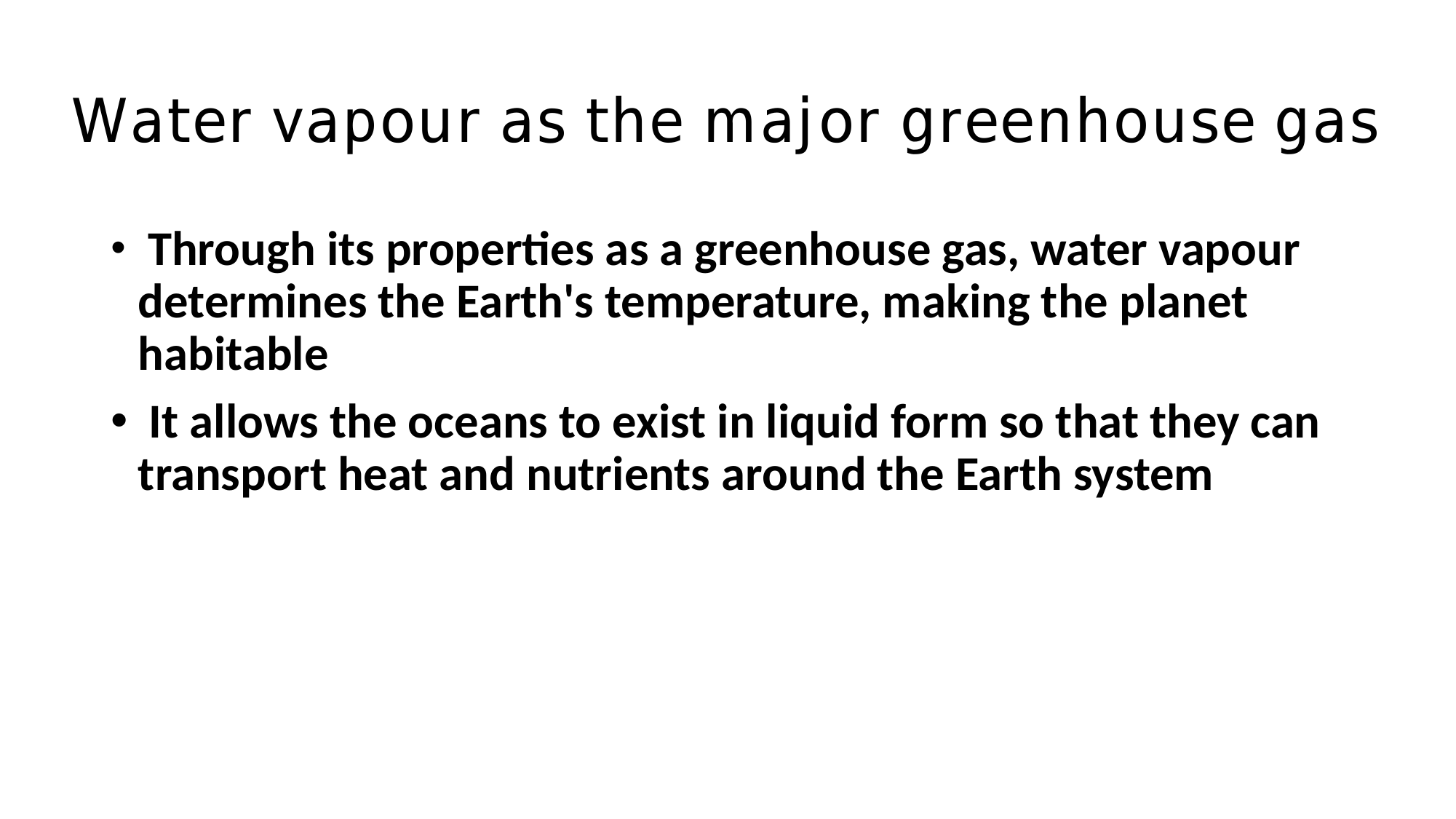

# Water vapour as the major greenhouse gas
 Through its properties as a greenhouse gas, water vapour determines the Earth's temperature, making the planet habitable
 It allows the oceans to exist in liquid form so that they can transport heat and nutrients around the Earth system